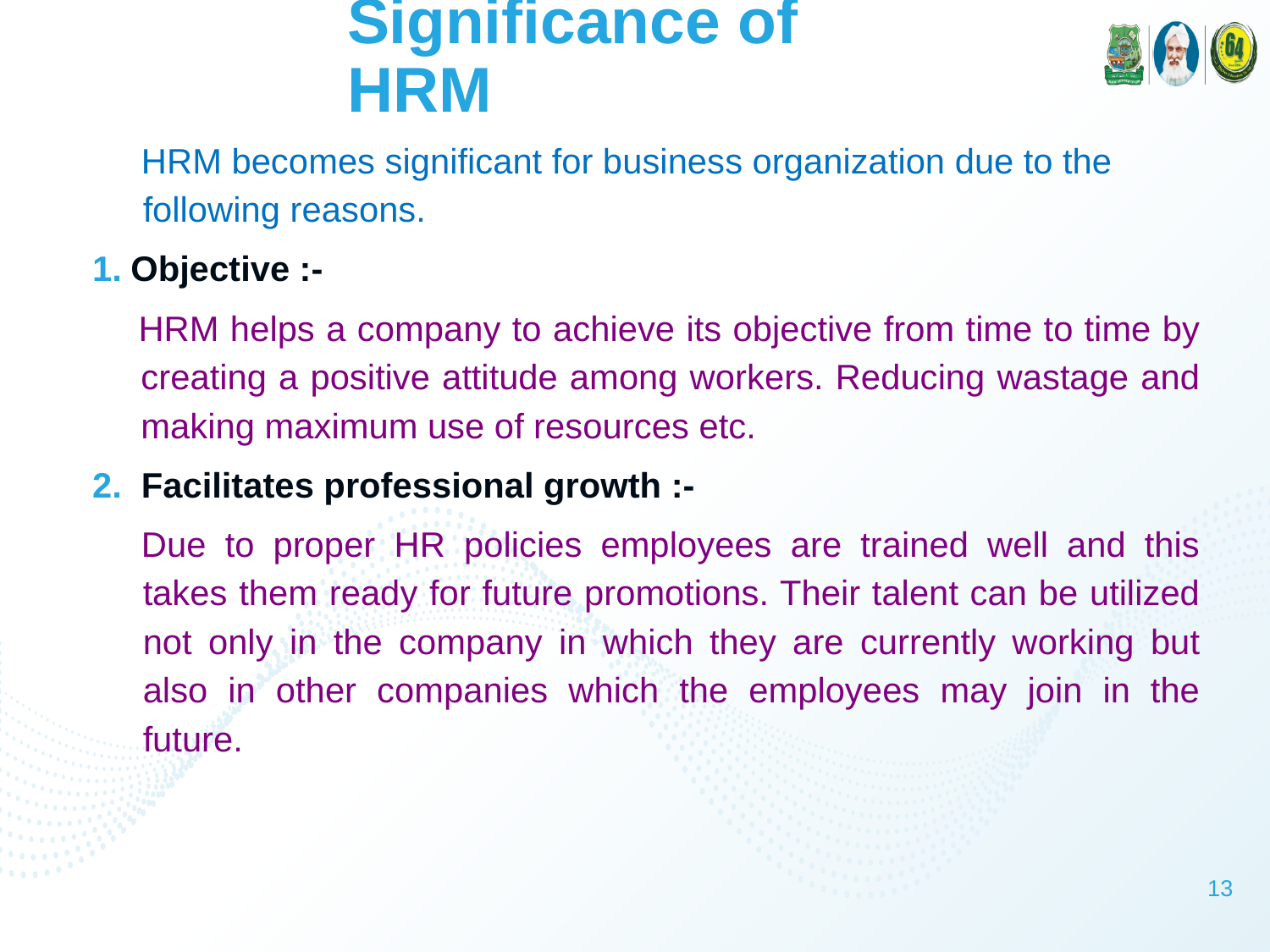

Significance of HRM
HRM becomes significant for business organization due to the following reasons.
Objective :-
HRM helps a company to achieve its objective from time to time by creating a positive attitude among workers. Reducing wastage and making maximum use of resources etc.
Facilitates professional growth :-
Due to proper HR policies employees are trained well and this takes them ready for future promotions. Their talent can be utilized not only in the company in which they are currently working but also in other companies which the employees may join in the future.
13